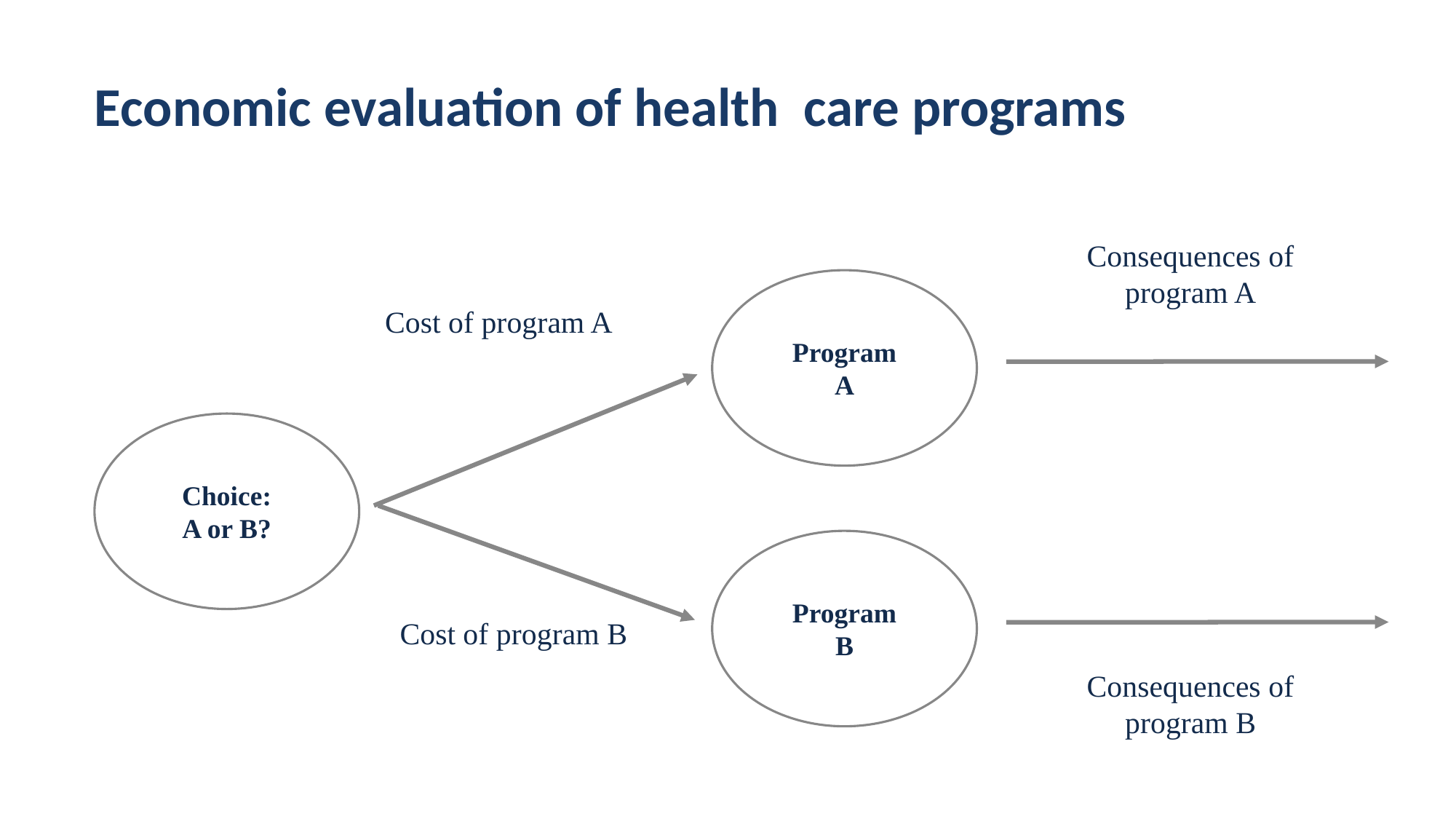

20
# Economic evaluation of health  care programs
Consequences of
program A
Program
A
Cost of program A

Choice:
A or B?

Program
B
Cost of program B

Consequences of
program B